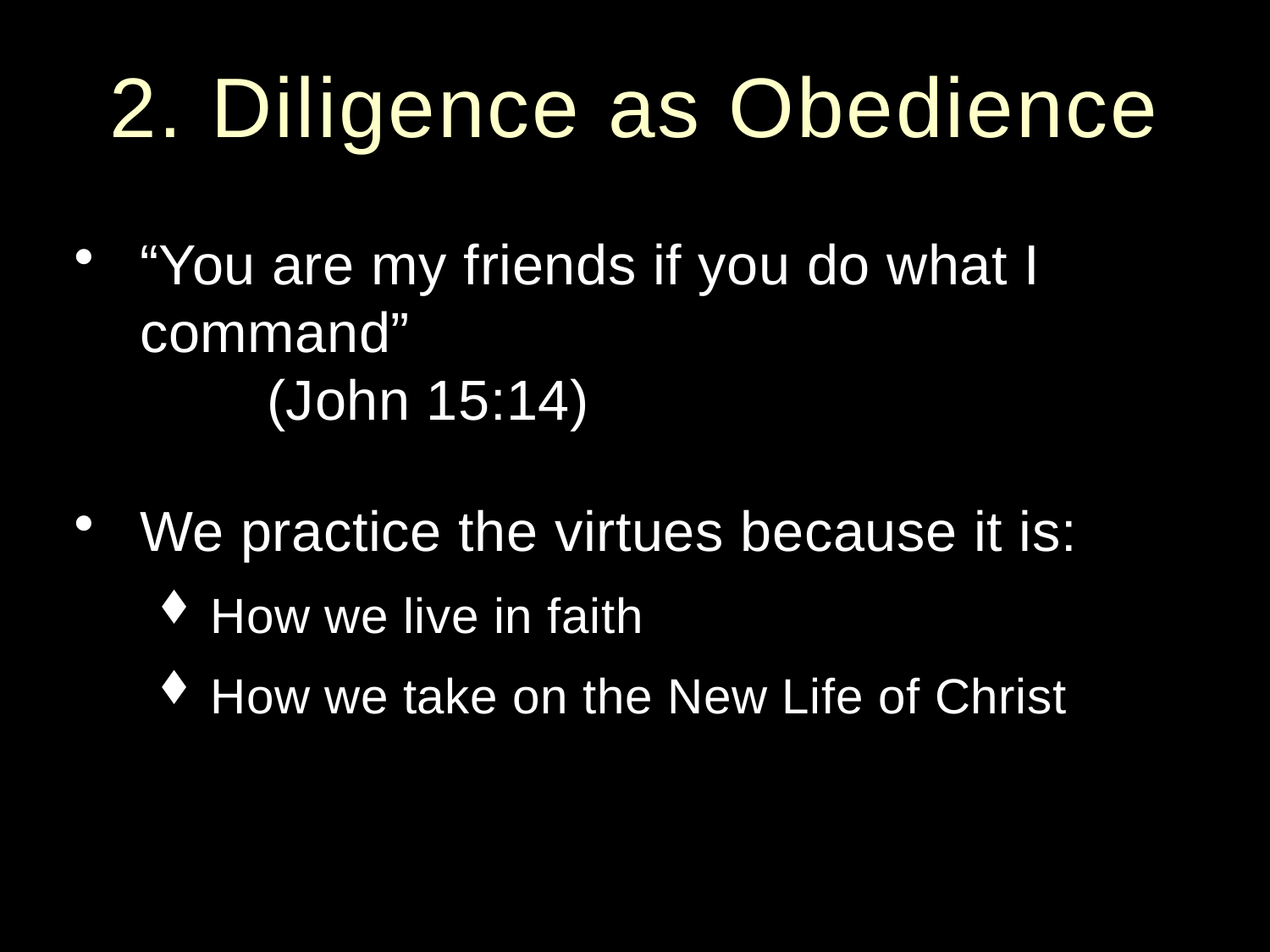

# 2. Diligence as Obedience
“You are my friends if you do what I command” 							(John 15:14)
We practice the virtues because it is:
How we live in faith
How we take on the New Life of Christ